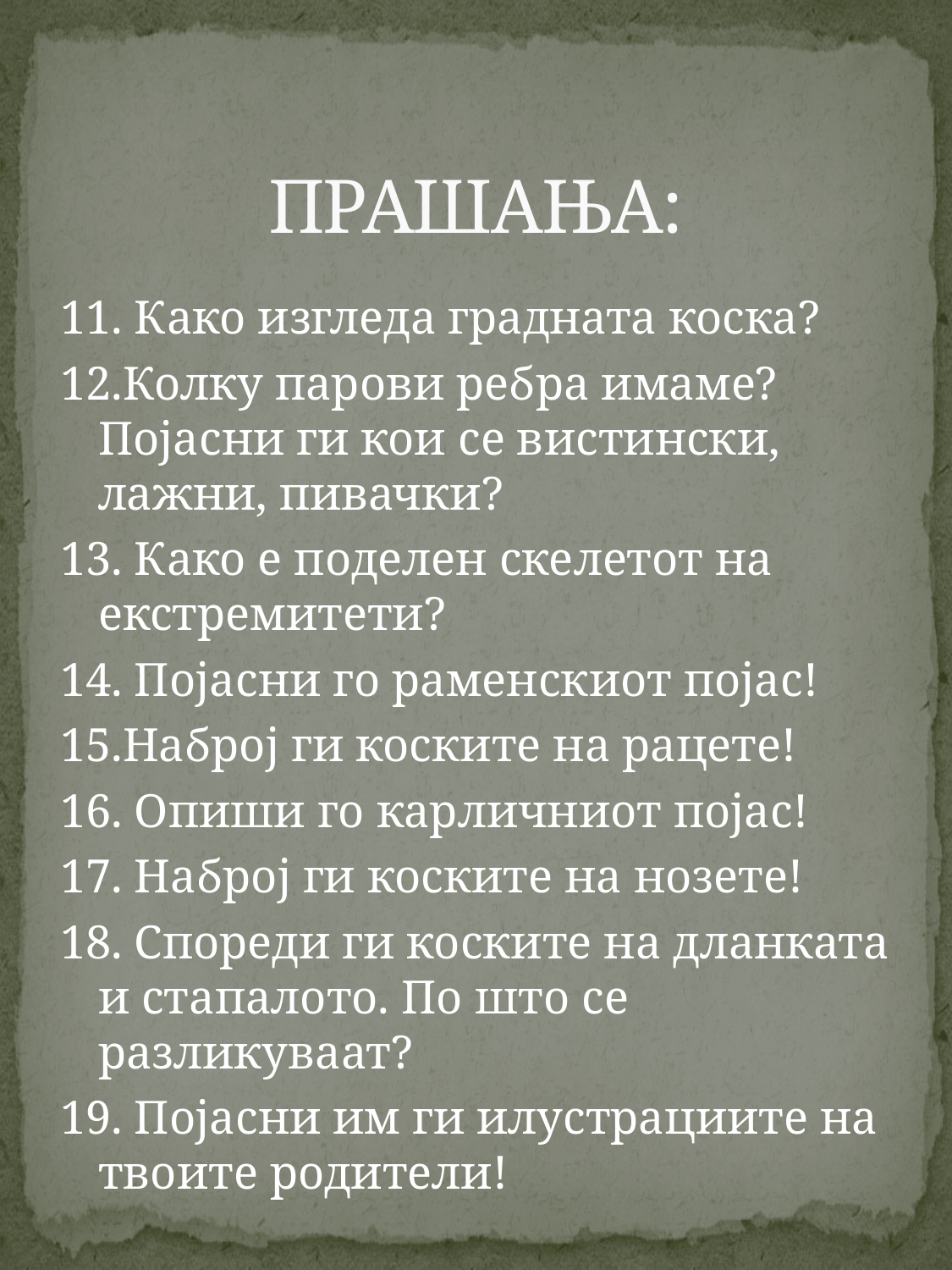

# ПРАШАЊА:
11. Како изгледа градната коска?
12.Колку парови ребра имаме? Појасни ги кои се вистински, лажни, пивачки?
13. Како е поделен скелетот на екстремитети?
14. Појасни го раменскиот појас!
15.Наброј ги коските на рацете!
16. Опиши го карличниот појас!
17. Наброј ги коските на нозете!
18. Спореди ги коските на дланката и стапалото. По што се разликуваат?
19. Појасни им ги илустрациите на твоите родители!